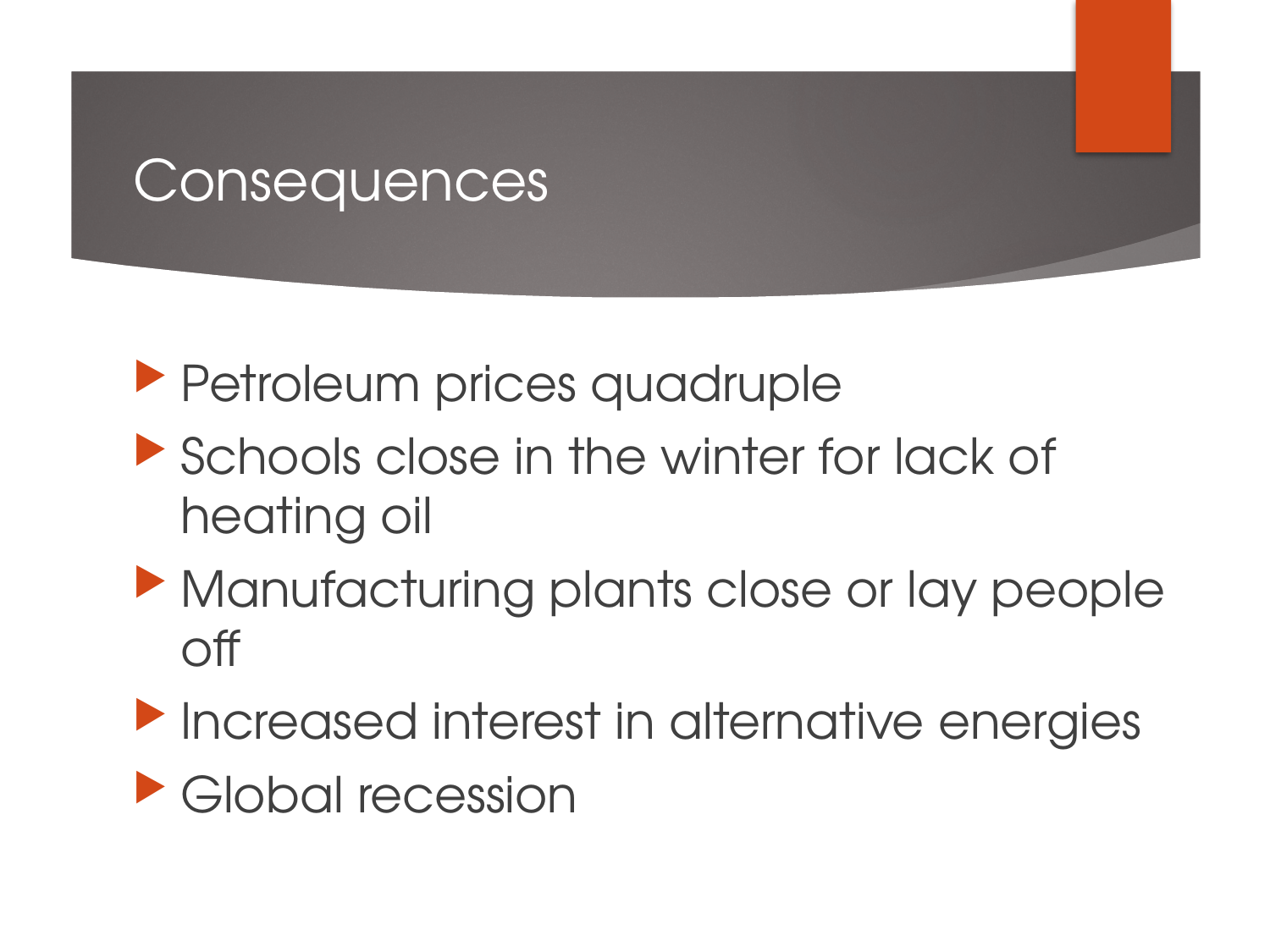

# Consequences
Petroleum prices quadruple
Schools close in the winter for lack of heating oil
Manufacturing plants close or lay people off
Increased interest in alternative energies
Global recession